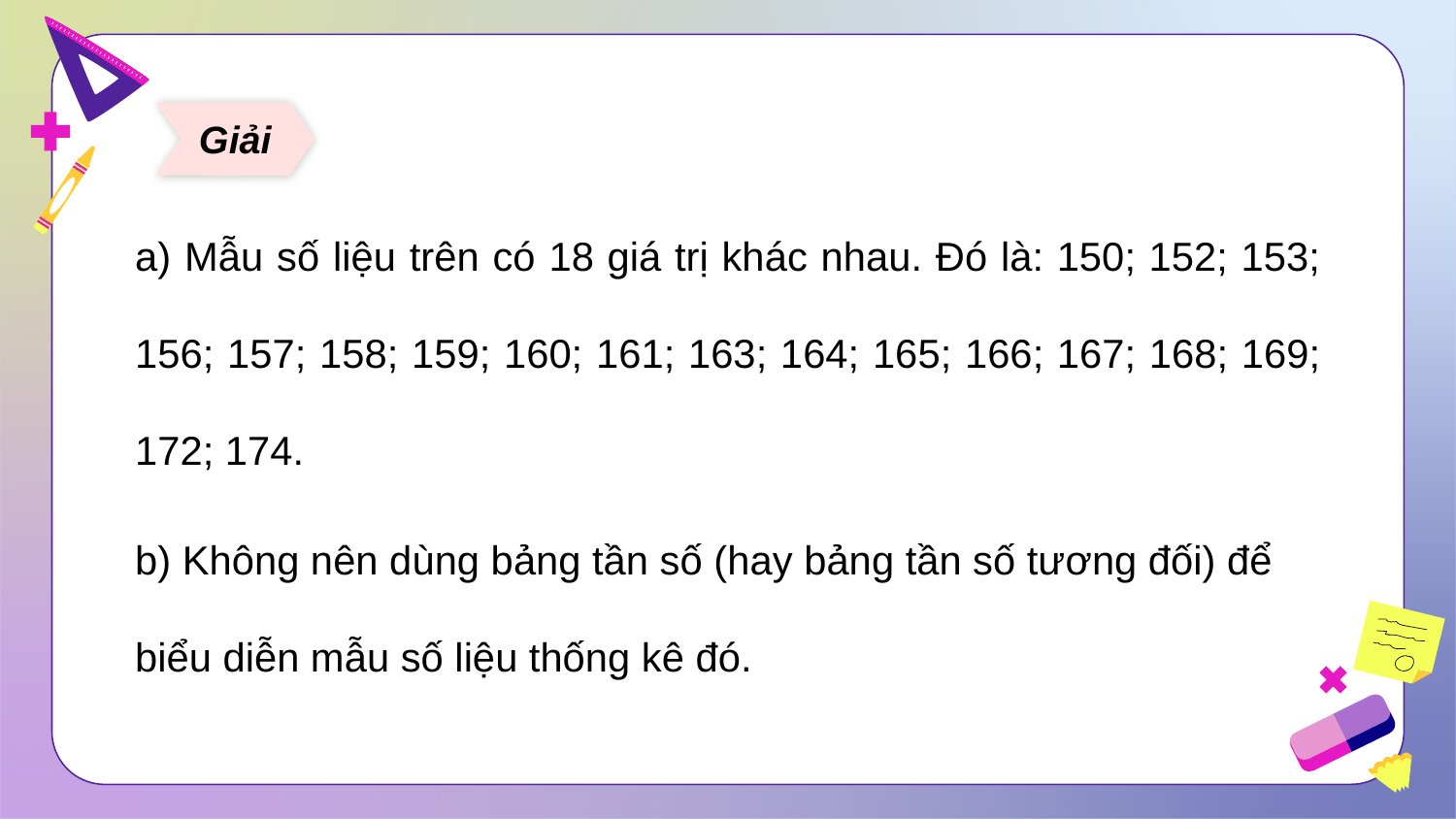

Giải
a) Mẫu số liệu trên có 18 giá trị khác nhau. Đó là: 150; 152; 153; 156; 157; 158; 159; 160; 161; 163; 164; 165; 166; 167; 168; 169; 172; 174.
b) Không nên dùng bảng tần số (hay bảng tần số tương đối) để biểu diễn mẫu số liệu thống kê đó.